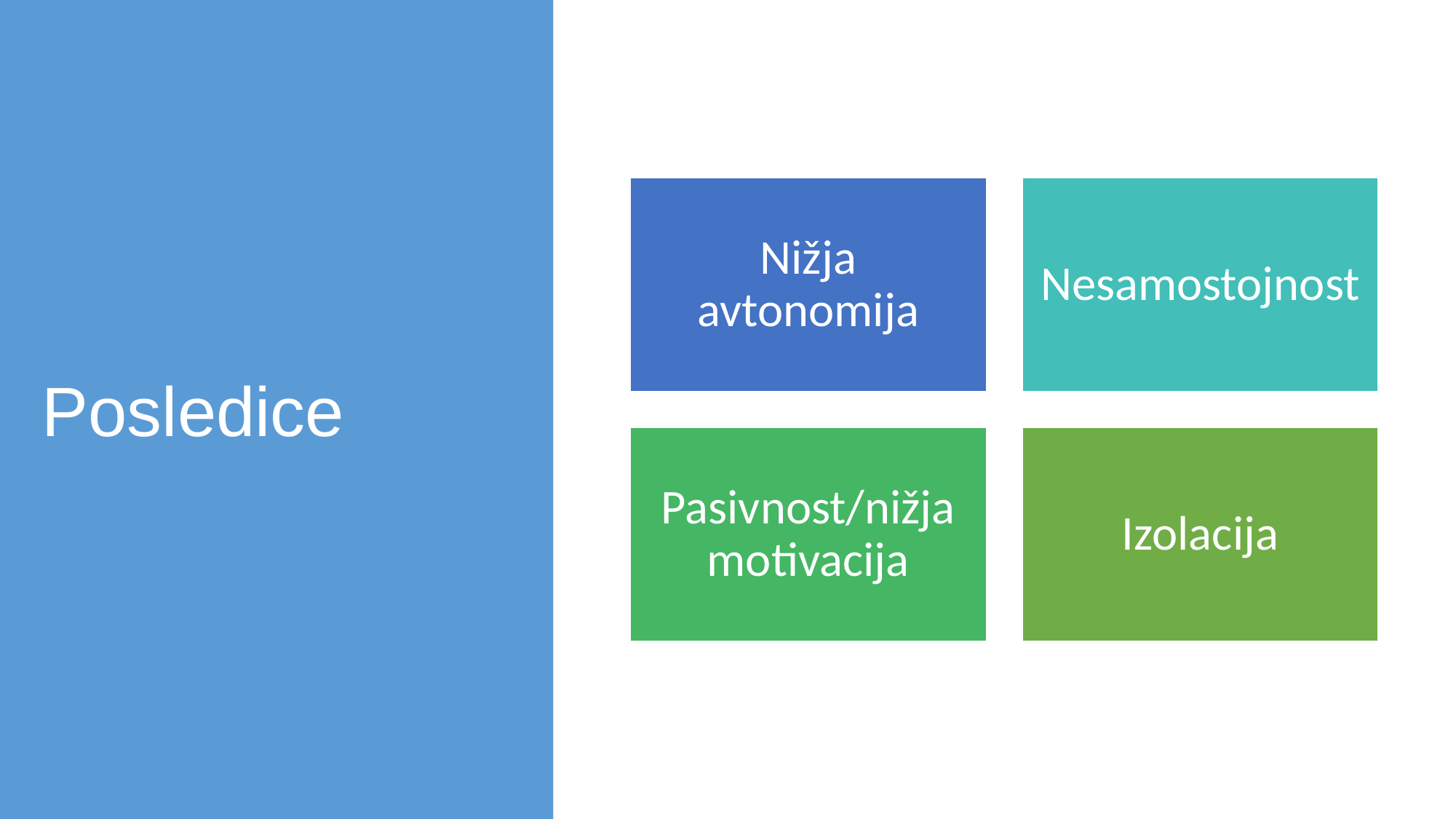

Nižja avtonomija
Nesamostojnost
Pasivnost/nižja motivacija
Izolacija
# Posledice